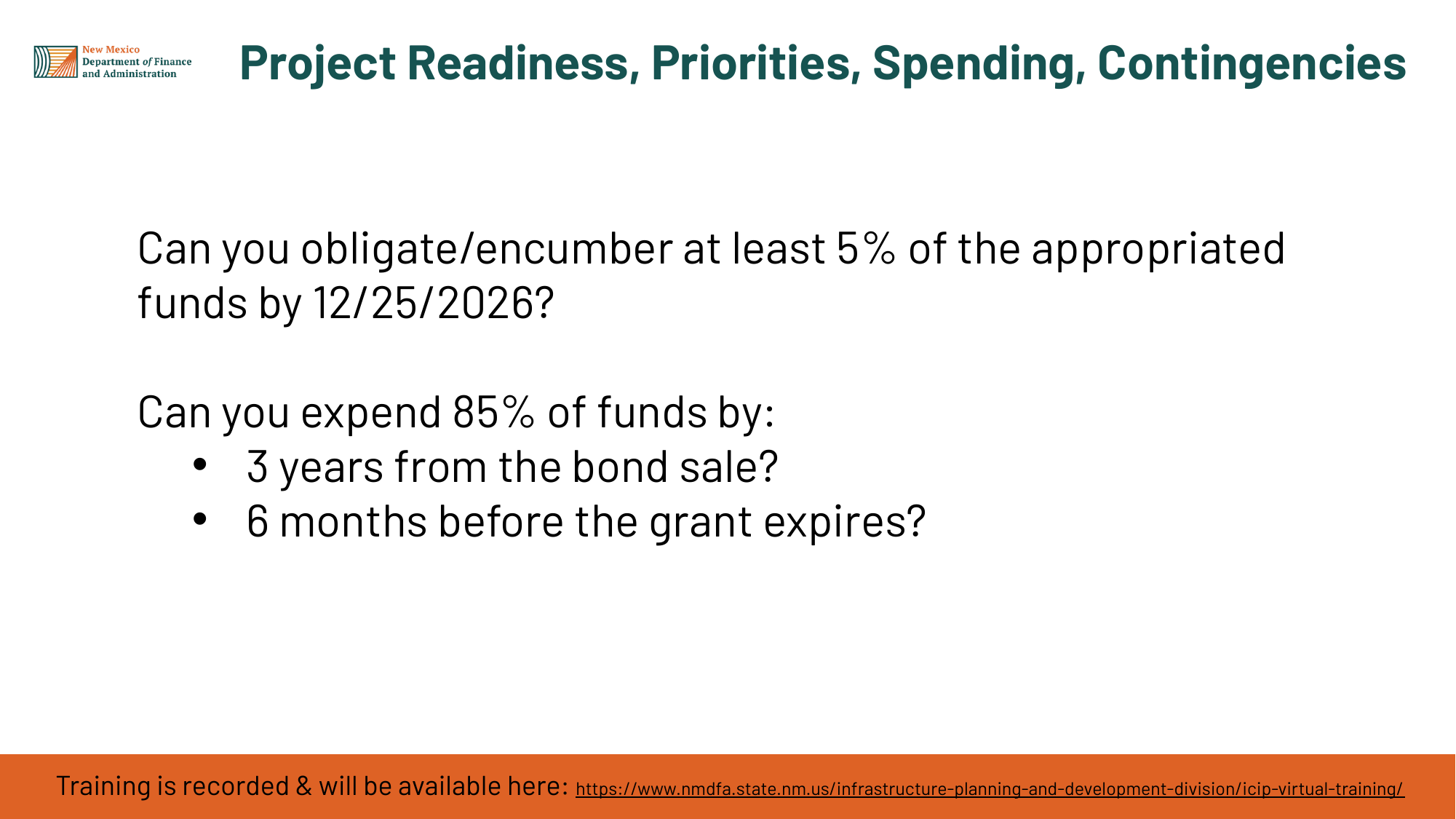

Project Readiness, Priorities, Spending, Contingencies
# Historical Overview
Can you obligate/encumber at least 5% of the appropriated funds by 12/25/2026?

Can you expend 85% of funds by:
3 years from the bond sale?
6 months before the grant expires?

Training is recorded & will be available here: https://www.nmdfa.state.nm.us/infrastructure-planning-and-development-division/icip-virtual-training/